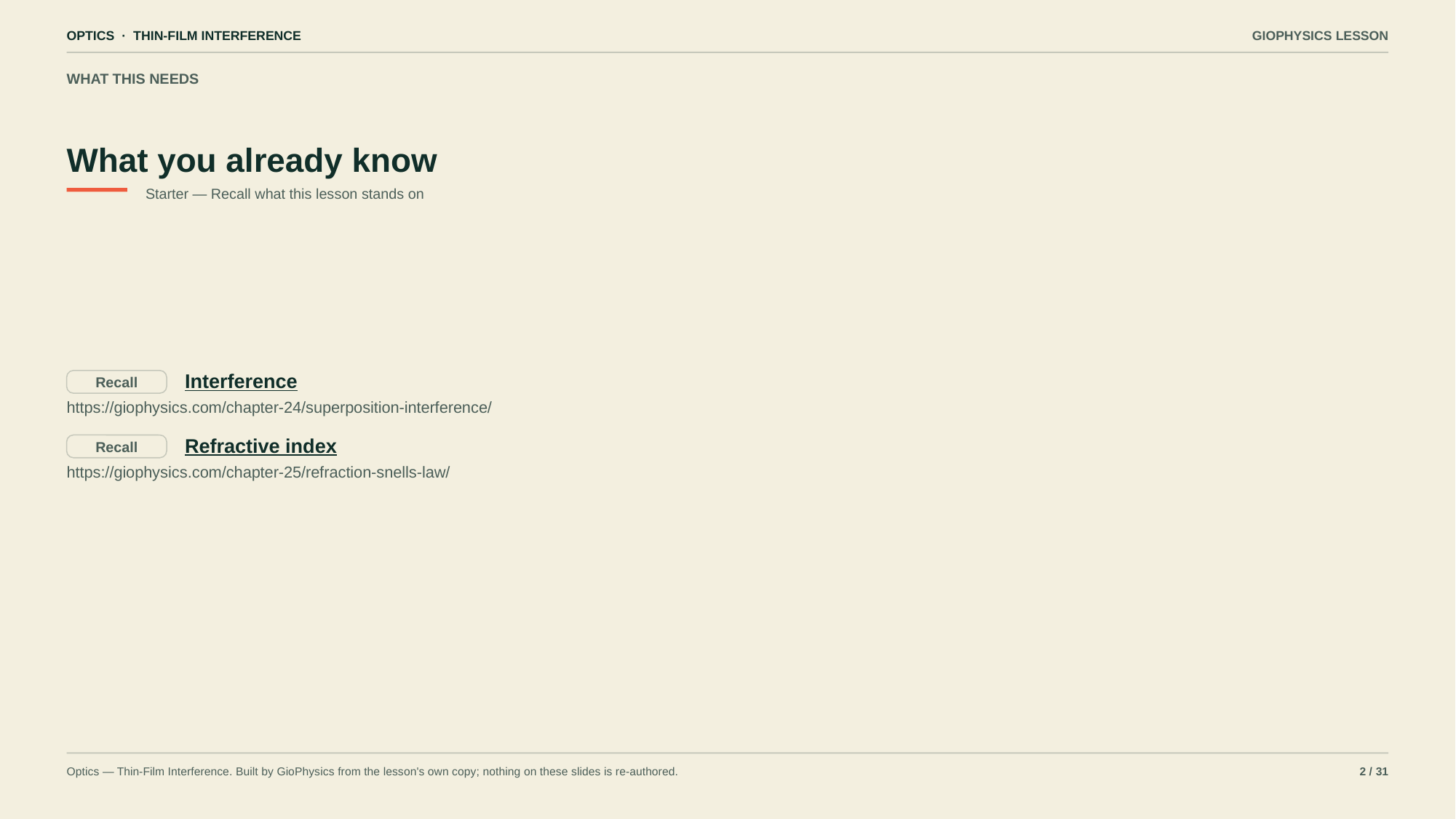

OPTICS  ·  THIN-FILM INTERFERENCE
GIOPHYSICS LESSON

WHAT THIS NEEDS
What you already know
Starter — Recall what this lesson stands on

Interference

Recall
https://giophysics.com/chapter-24/superposition-interference/
Refractive index

Recall
https://giophysics.com/chapter-25/refraction-snells-law/

Optics — Thin-Film Interference. Built by GioPhysics from the lesson's own copy; nothing on these slides is re-authored.
2 / 31